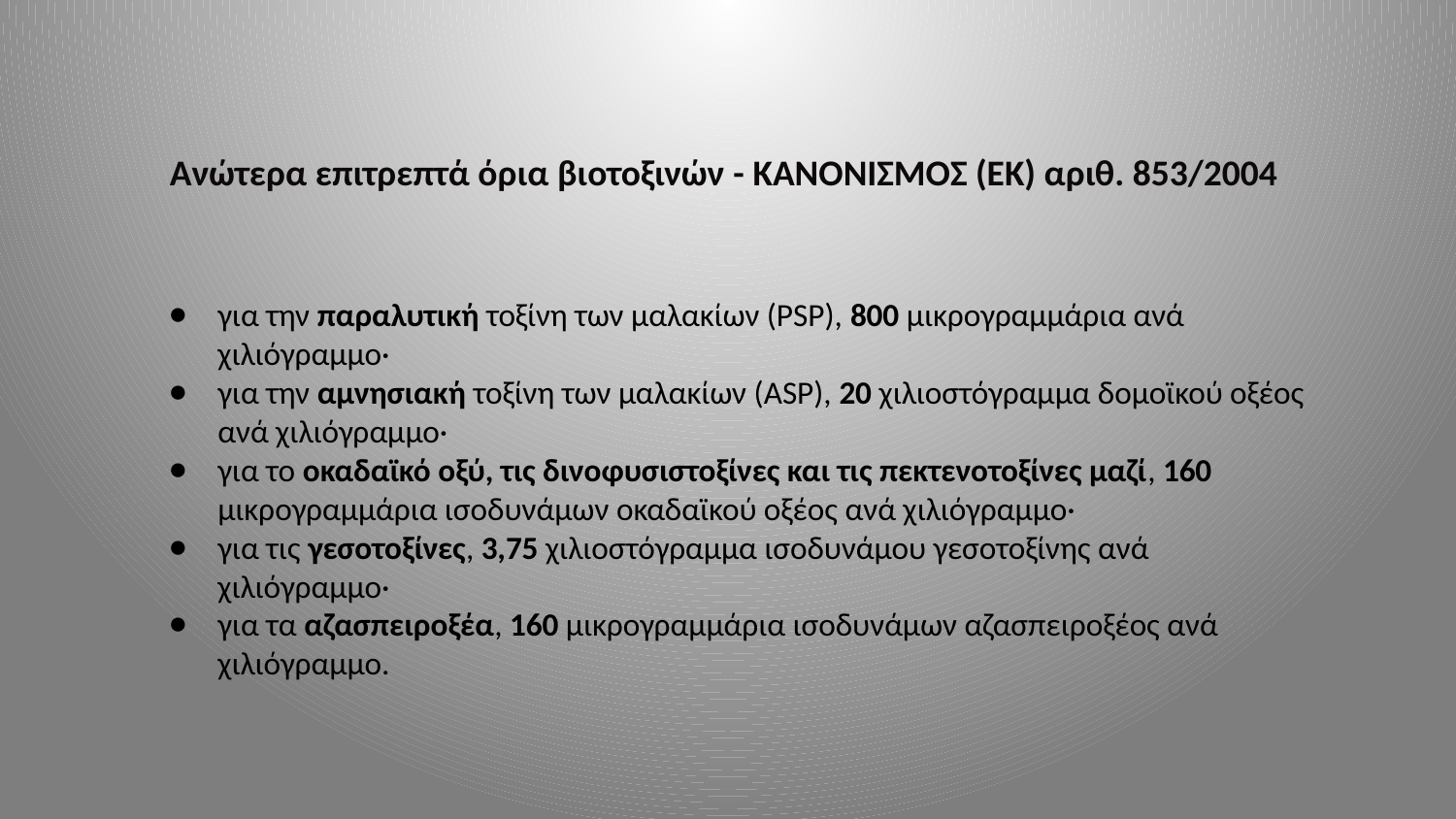

# Ανώτερα επιτρεπτά όρια βιοτοξινών - ΚΑΝΟΝΙΣΜΟΣ (ΕΚ) αριθ. 853/2004

για την παραλυτική τοξίνη των μαλακίων (PSP), 800 μικρογραμμάρια ανά χιλιόγραμμο·
για την αμνησιακή τοξίνη των μαλακίων (ASP), 20 χιλιοστόγραμμα δομοϊκού οξέος ανά χιλιόγραμμο·
για το οκαδαϊκό οξύ, τις δινοφυσιστοξίνες και τις πεκτενοτοξίνες μαζί, 160 μικρογραμμάρια ισοδυνάμων οκαδαϊκού οξέος ανά χιλιόγραμμο·
για τις γεσοτοξίνες, 3,75 χιλιοστόγραμμα ισοδυνάμου γεσοτοξίνης ανά χιλιόγραμμο·
για τα αζασπειροξέα, 160 μικρογραμμάρια ισοδυνάμων αζασπειροξέος ανά χιλιόγραμμο.